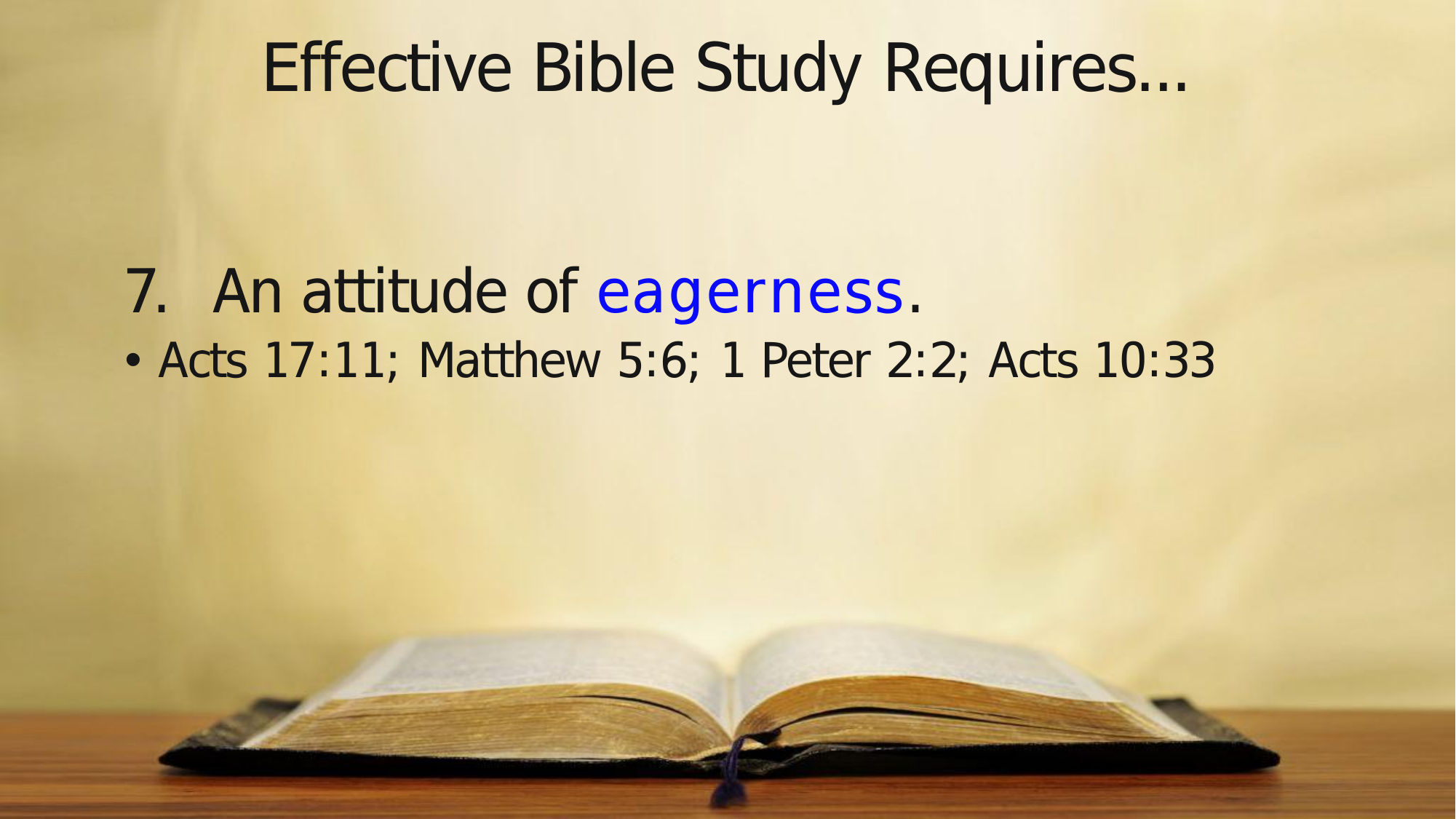

# Effective Bible Study Requires…
An attitude of eagerness.
Acts 17:11; Matthew 5:6; 1 Peter 2:2; Acts 10:33